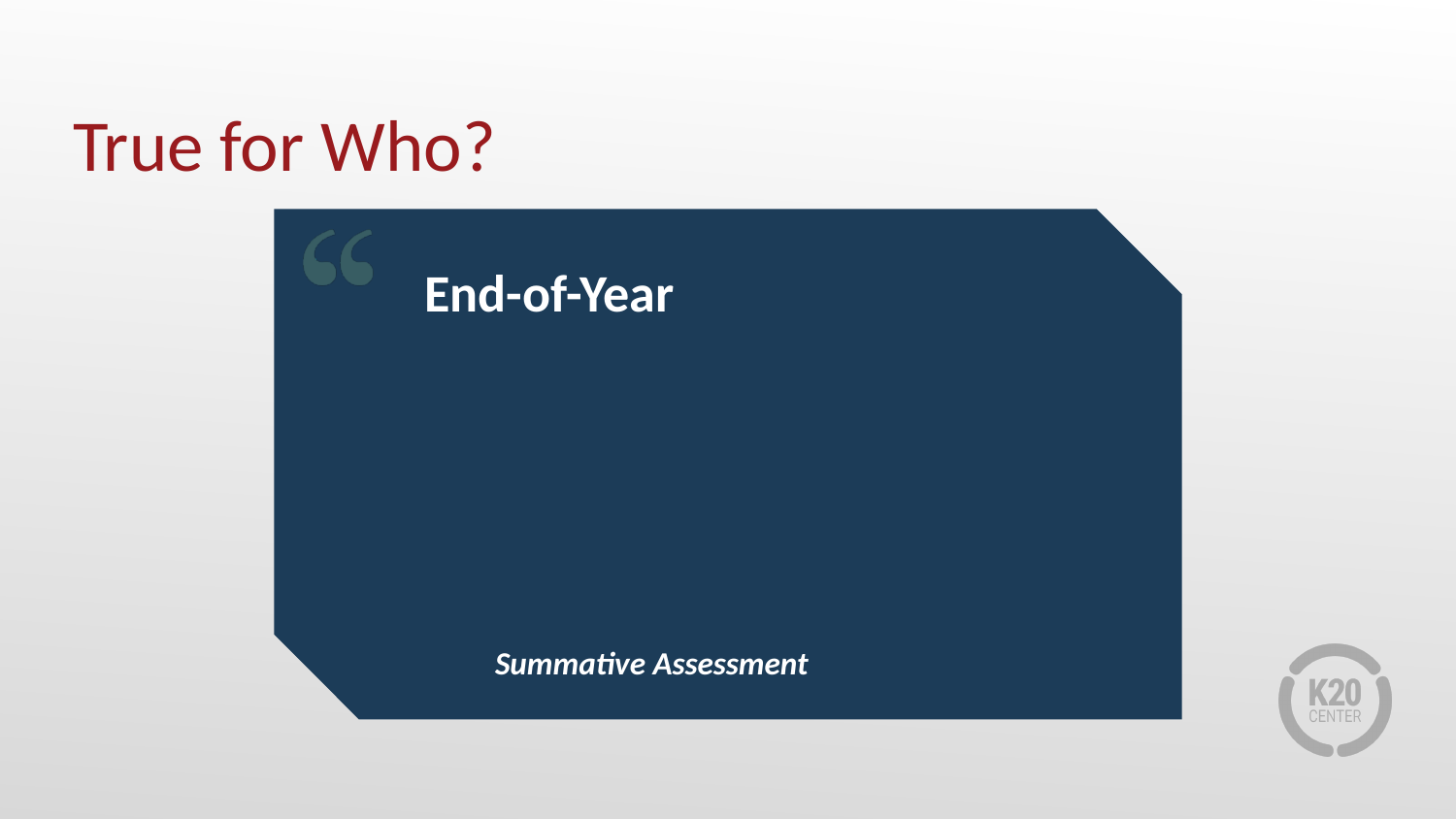

# True for Who?
End-of-Year
Summative Assessment